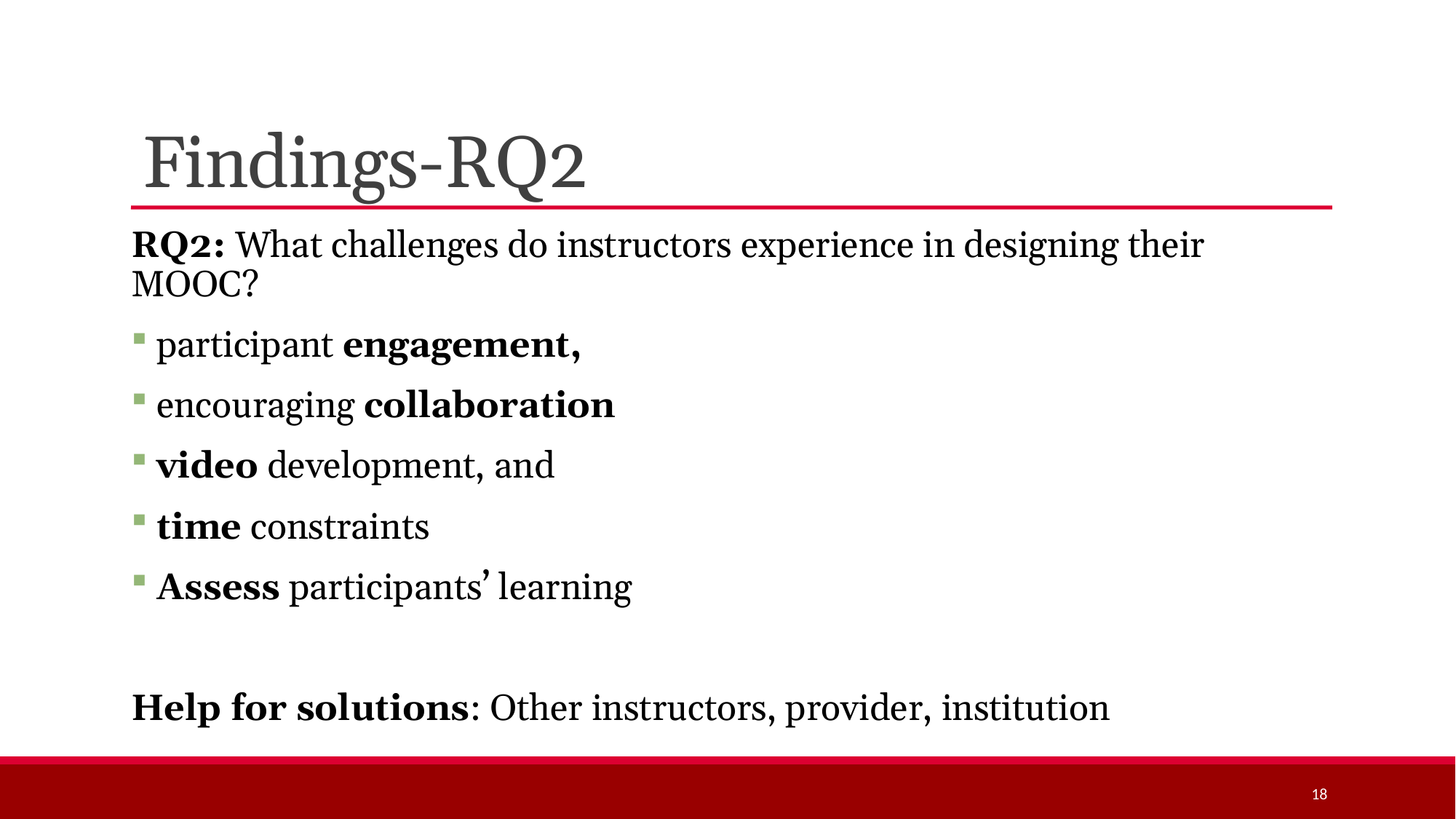

# Findings-RQ2
RQ2: What challenges do instructors experience in designing their MOOC?
 participant engagement,
 encouraging collaboration
 video development, and
 time constraints
 Assess participants’ learning

Help for solutions: Other instructors, provider, institution
18